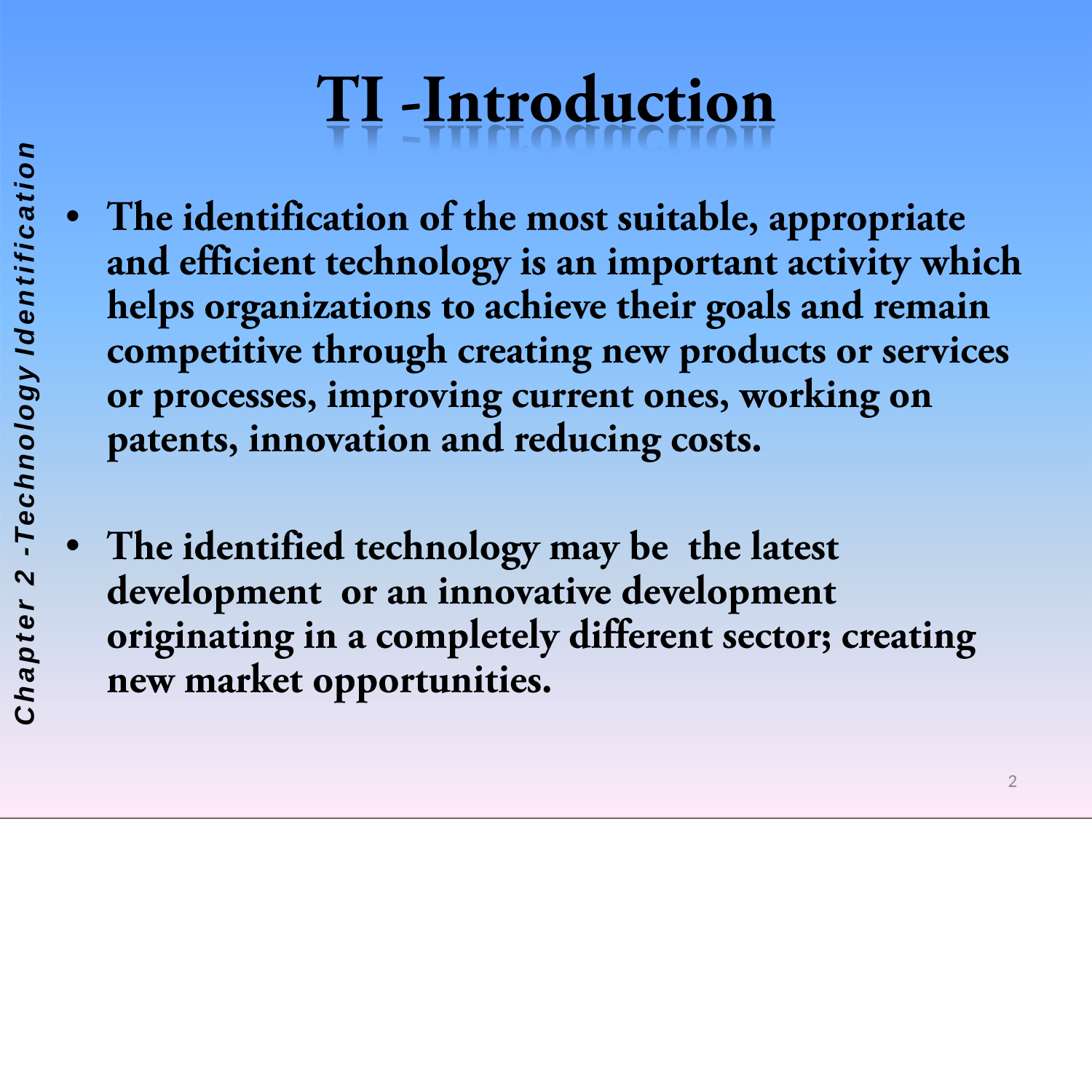

Chapter 2 -Technology Identification
•

•

2